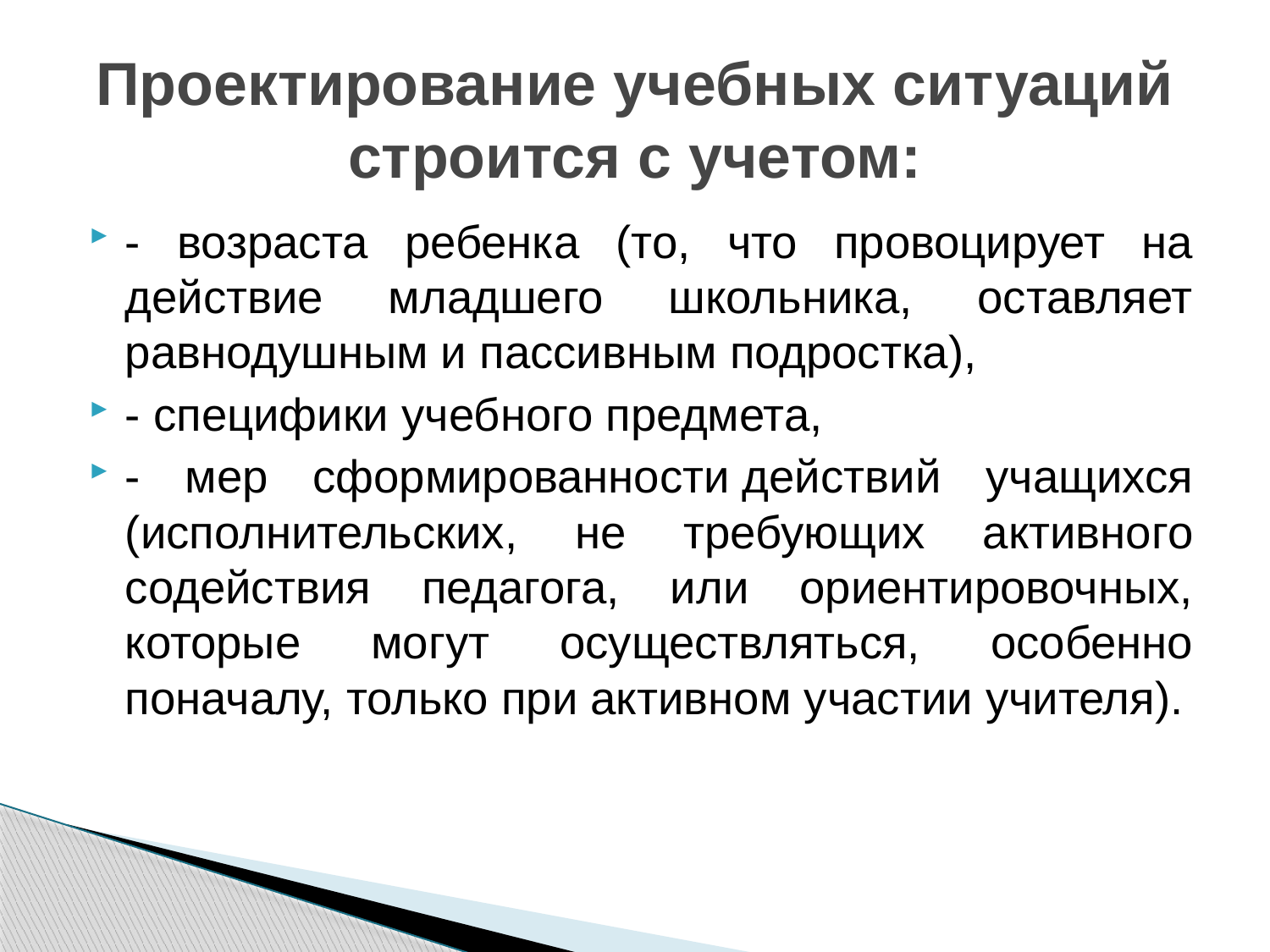

# Проектирование учебных ситуаций строится с учетом:
- возраста ребенка (то, что провоцирует на действие младшего школьника, оставляет равнодушным и пассивным подростка),
- специфики учебного предмета,
- мер сформированности действий учащихся (исполнительских, не требующих активного содействия педагога, или ориентировочных, которые могут осуществляться, особенно поначалу, только при активном участии учителя).